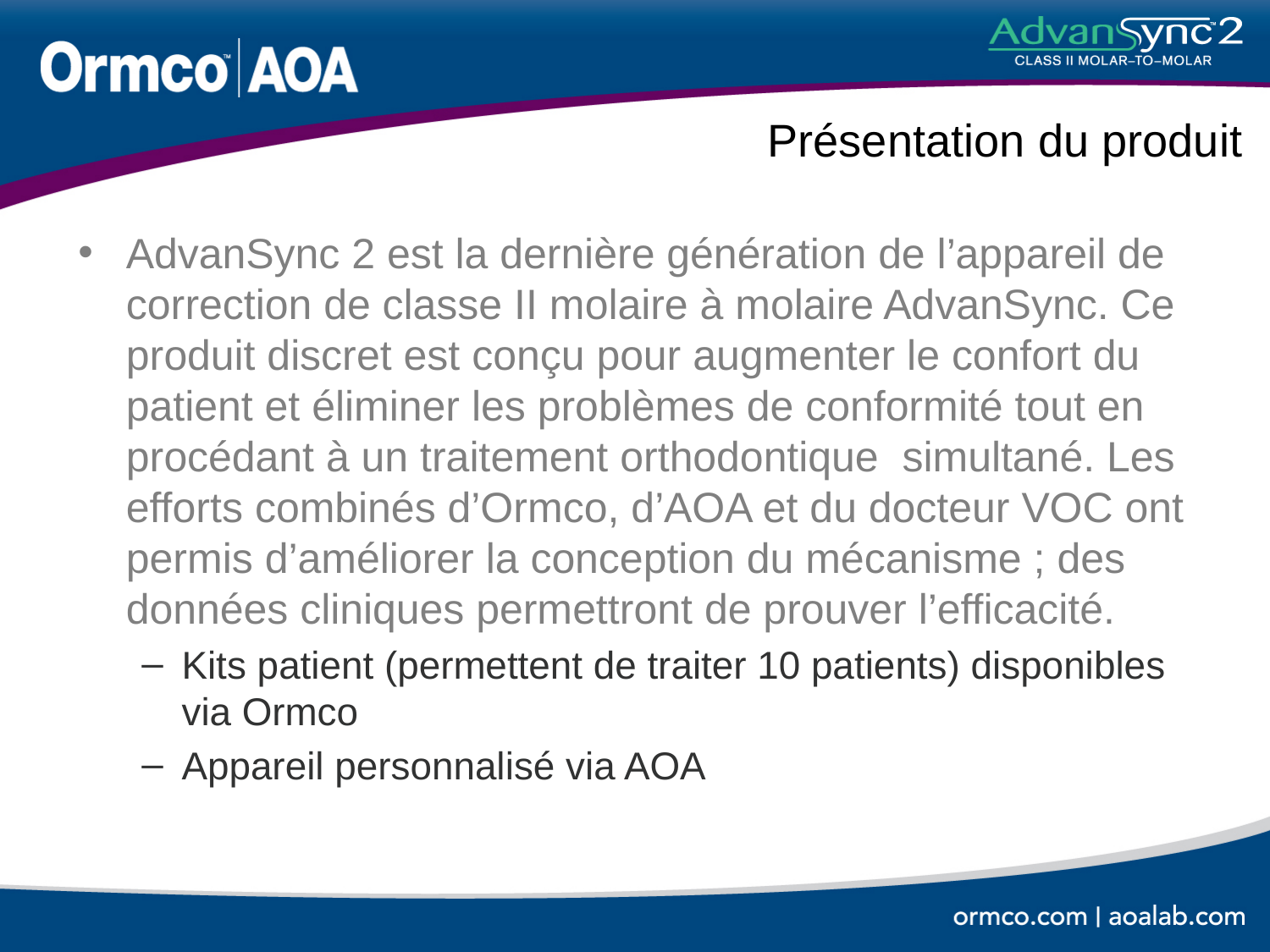

# Présentation du produit
AdvanSync 2 est la dernière génération de l’appareil de correction de classe II molaire à molaire AdvanSync. Ce produit discret est conçu pour augmenter le confort du patient et éliminer les problèmes de conformité tout en procédant à un traitement orthodontique  simultané. Les efforts combinés d’Ormco, d’AOA et du docteur VOC ont permis d’améliorer la conception du mécanisme ; des données cliniques permettront de prouver l’efficacité.
Kits patient (permettent de traiter 10 patients) disponibles via Ormco
Appareil personnalisé via AOA